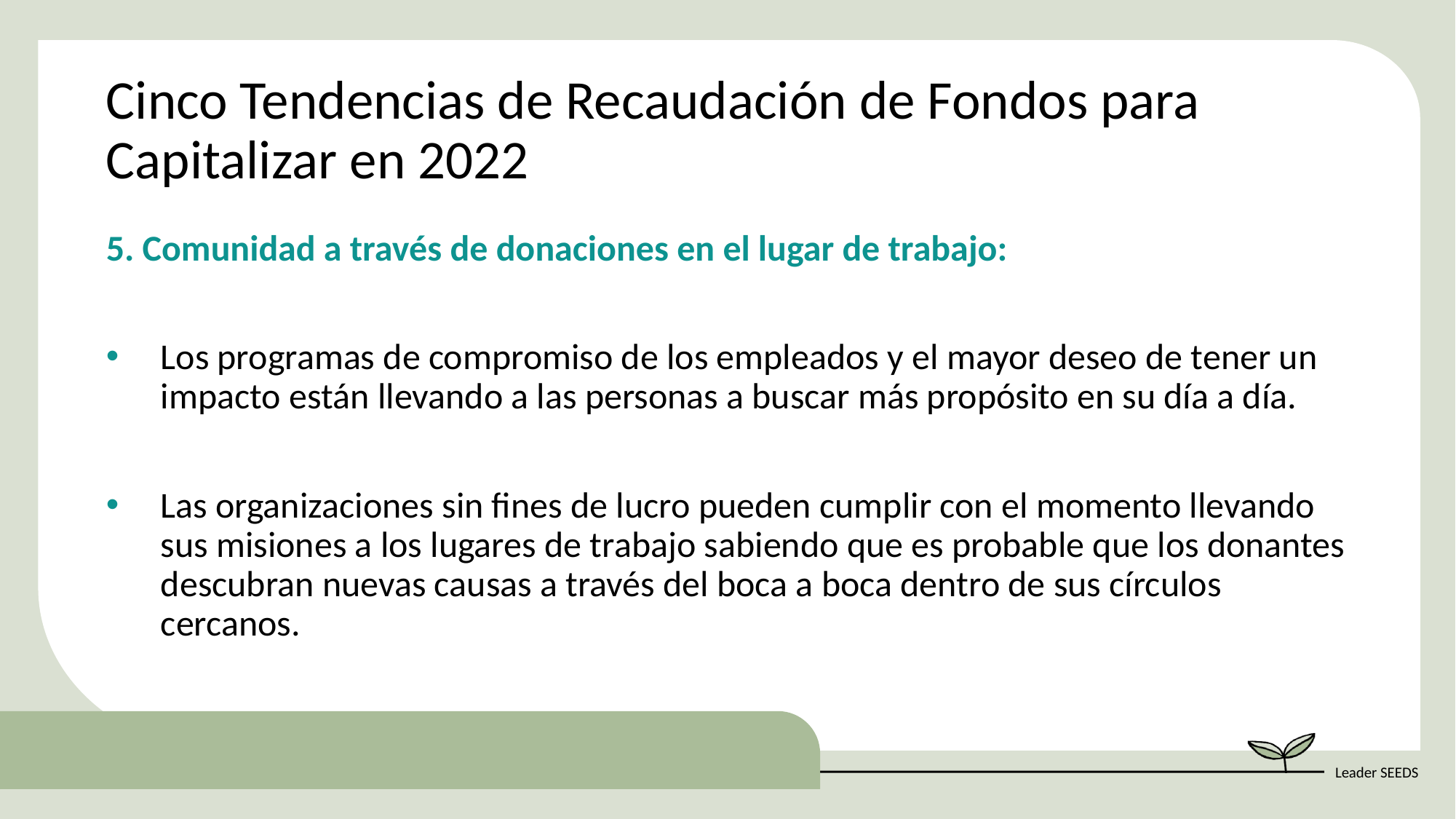

Cinco Tendencias de Recaudación de Fondos para Capitalizar en 2022
5. Comunidad a través de donaciones en el lugar de trabajo:

Los programas de compromiso de los empleados y el mayor deseo de tener un impacto están llevando a las personas a buscar más propósito en su día a día.

Las organizaciones sin fines de lucro pueden cumplir con el momento llevando sus misiones a los lugares de trabajo sabiendo que es probable que los donantes descubran nuevas causas a través del boca a boca dentro de sus círculos cercanos.